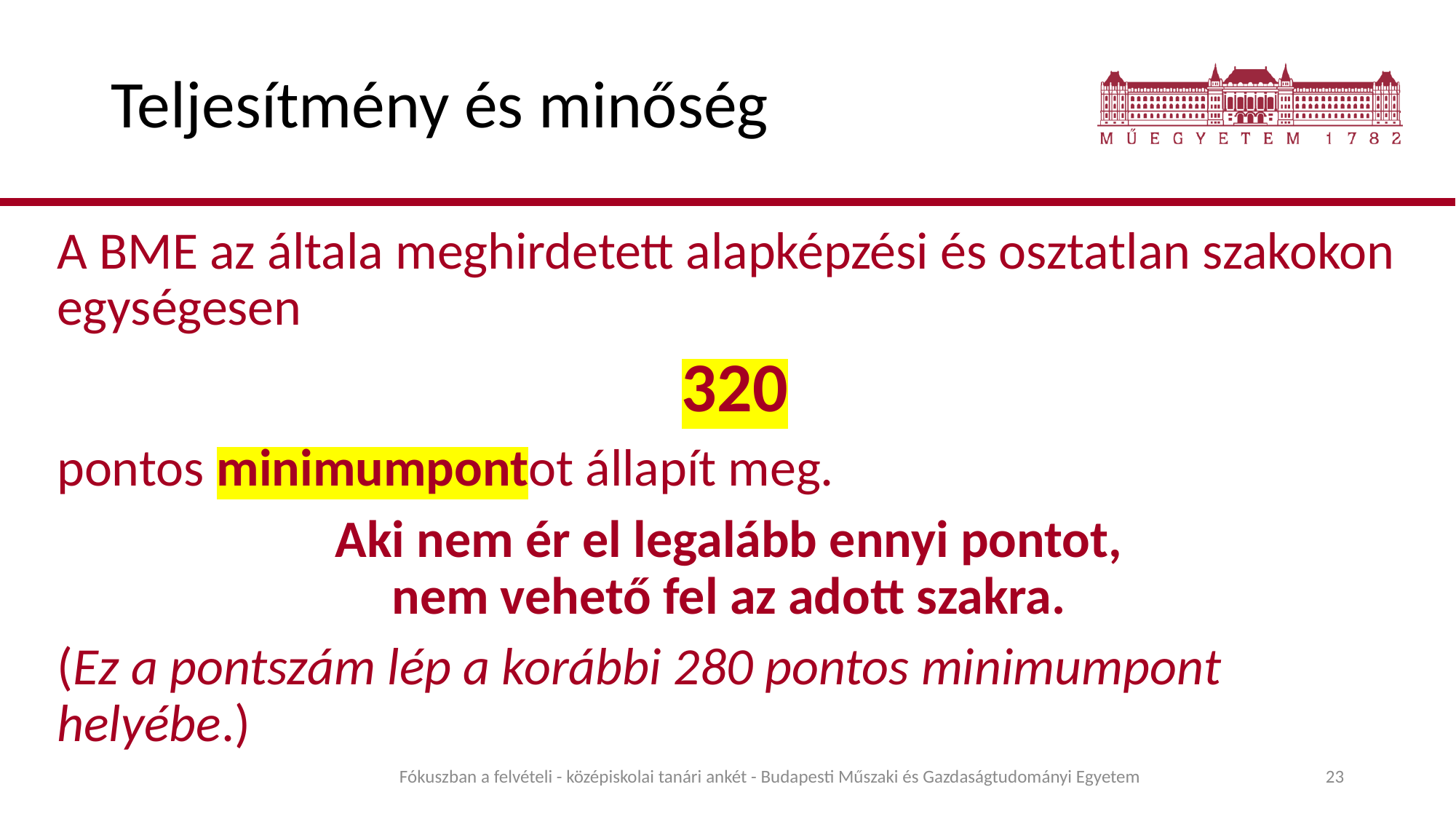

# Teljesítmény és minőség
A BME az általa meghirdetett alapképzési és osztatlan szakokon egységesen
320
pontos minimumpontot állapít meg.
Aki nem ér el legalább ennyi pontot,
nem vehető fel az adott szakra.
(Ez a pontszám lép a korábbi 280 pontos minimumpont helyébe.)
Fókuszban a felvételi - középiskolai tanári ankét - Budapesti Műszaki és Gazdaságtudományi Egyetem
23